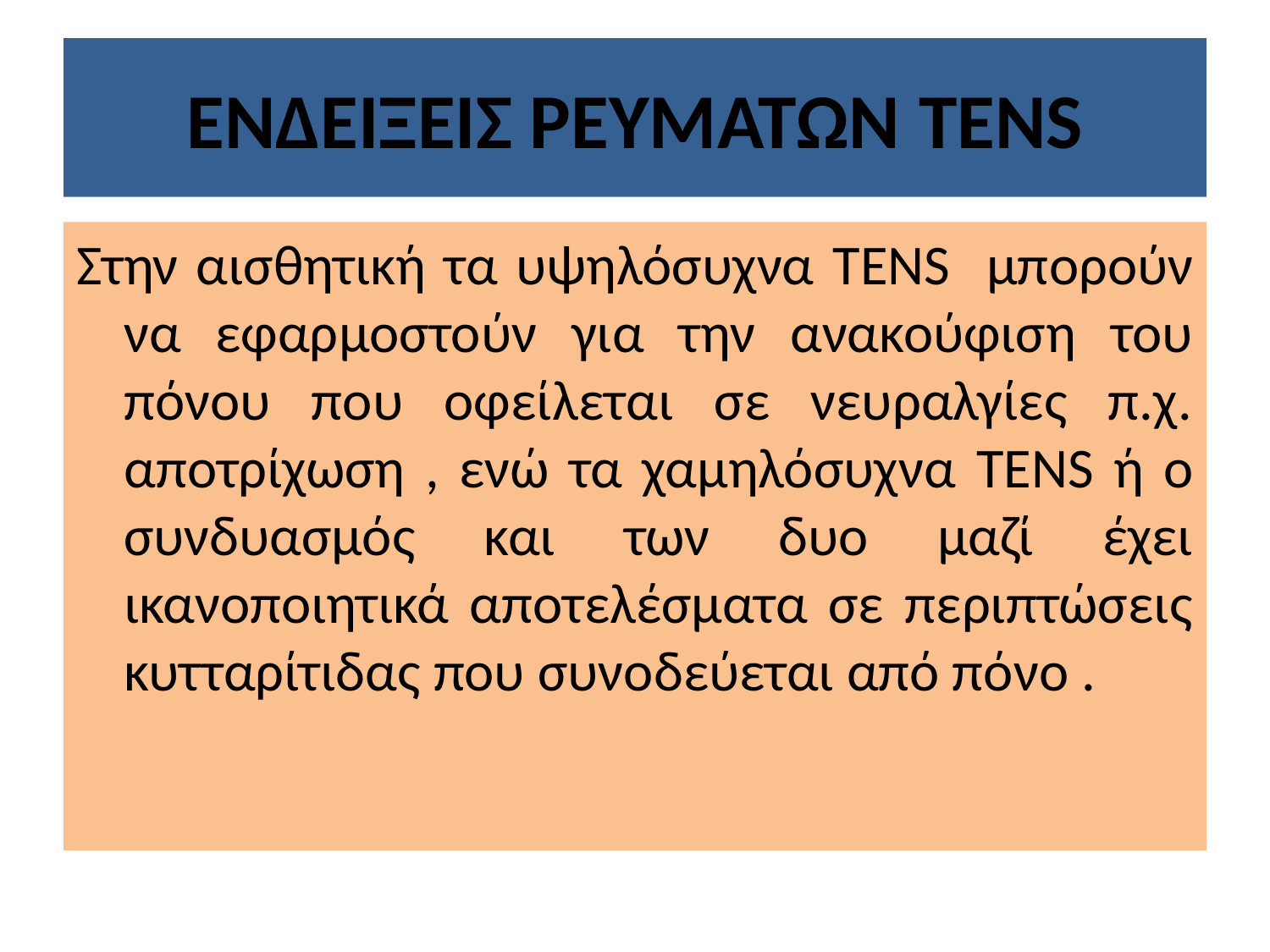

# ΕΝΔΕΙΞΕΙΣ ΡΕΥΜΑΤΩΝ TENS
Στην αισθητική τα υψηλόσυχνα TENS  μπορούν να εφαρμοστούν για την ανακούφιση του πόνου που οφείλεται σε νευραλγίες π.χ. αποτρίχωση , ενώ τα χαμηλόσυχνα TENS ή ο συνδυασμός και των δυο μαζί έχει ικανοποιητικά αποτελέσματα σε περιπτώσεις κυτταρίτιδας που συνοδεύεται από πόνο .